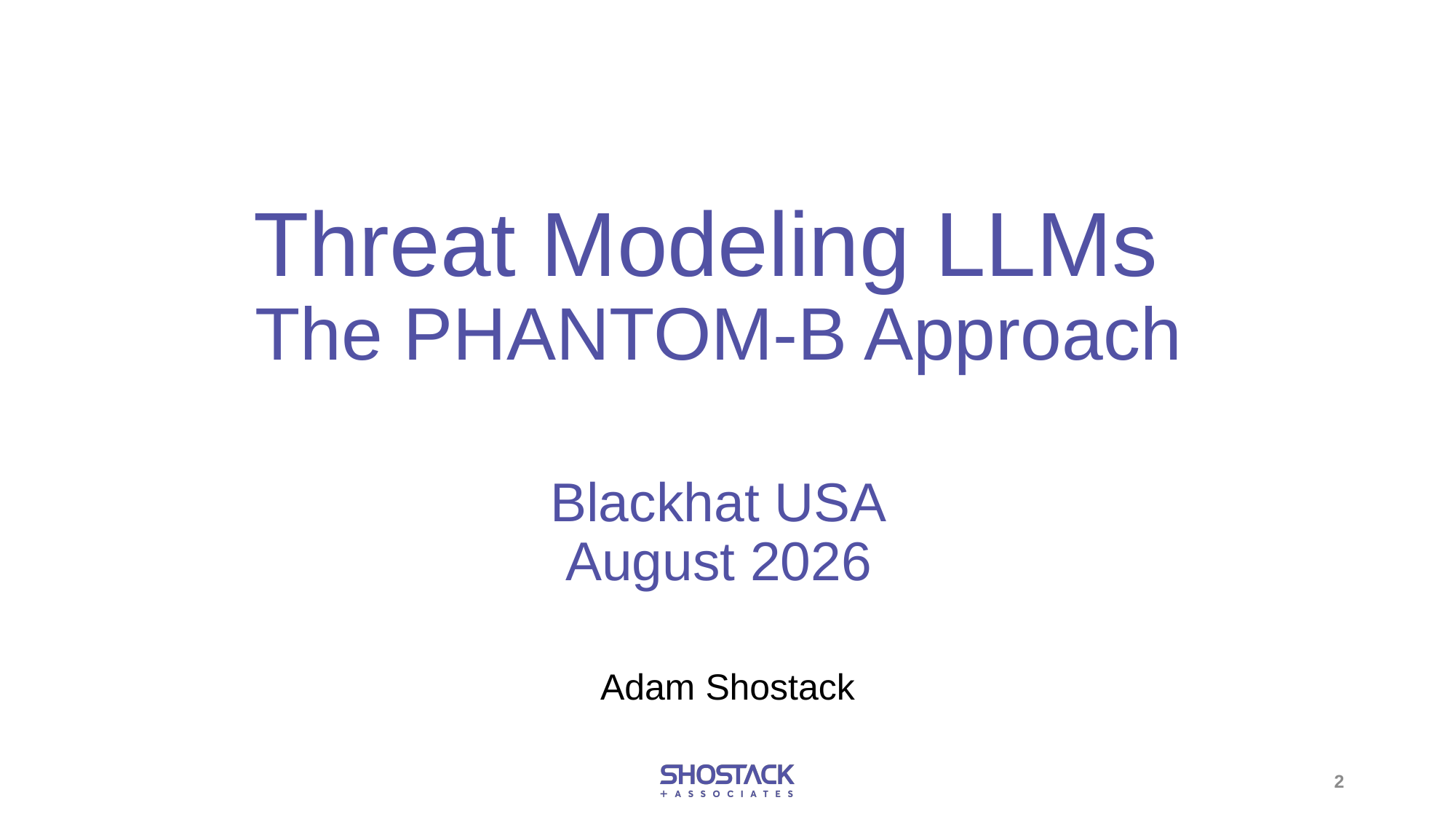

# Threat Modeling LLMs The PHANTOM-B Approach Blackhat USA August 2026
Adam Shostack
2